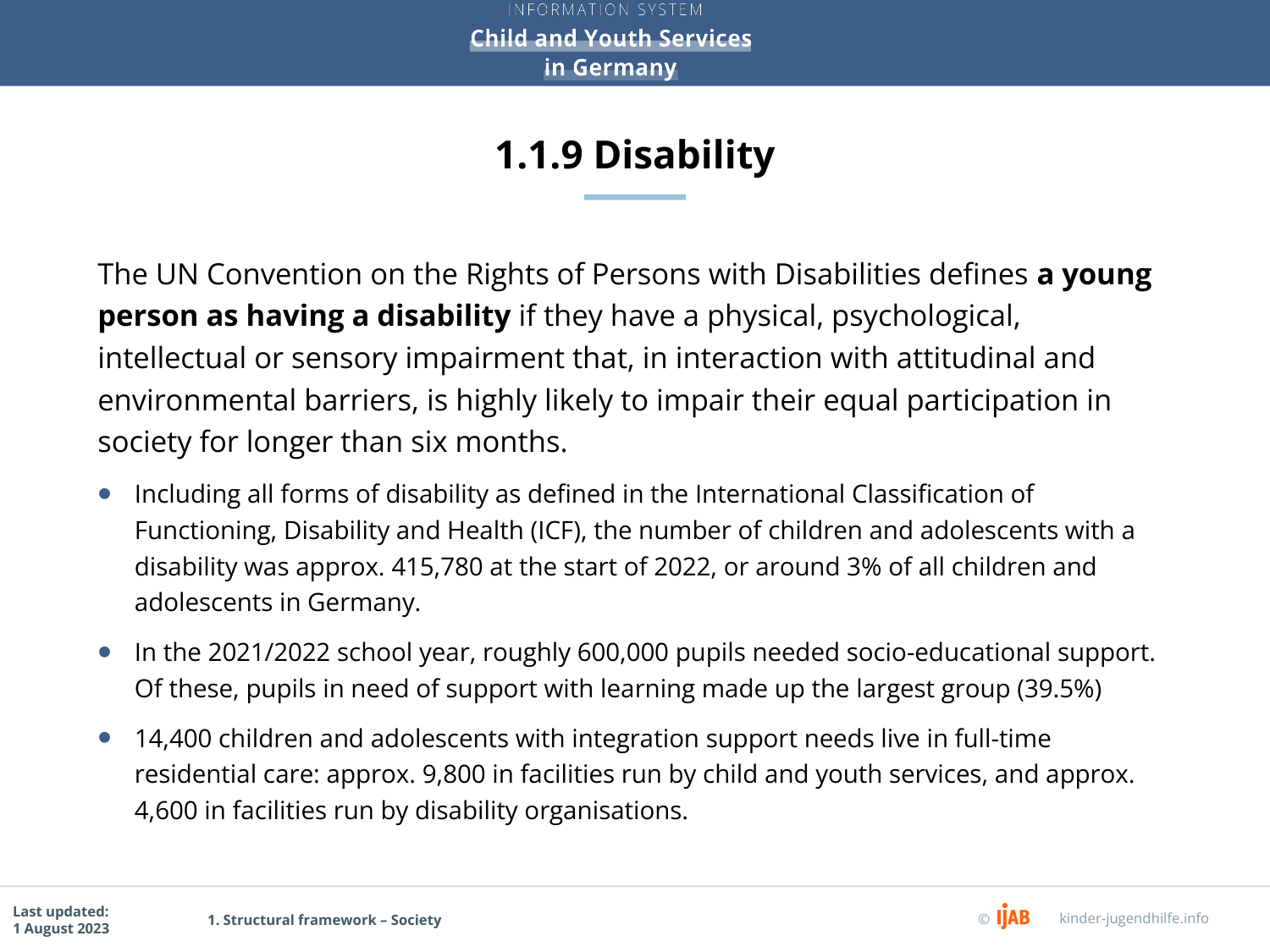

# 1.1.9 Disability
The UN Convention on the Rights of Persons with Disabilities defines a young person as having a disability if they have a physical, psychological, intellectual or sensory impairment that, in interaction with attitudinal and environmental barriers, is highly likely to impair their equal participation in society for longer than six months.
Including all forms of disability as defined in the International Classification of Functioning, Disability and Health (ICF), the number of children and adolescents with a disability was approx. 415,780 at the start of 2022, or around 3% of all children and adolescents in Germany.
In the 2021/2022 school year, roughly 600,000 pupils needed socio-educational support. Of these, pupils in need of support with learning made up the largest group (39.5%)
14,400 children and adolescents with integration support needs live in full-time residential care: approx. 9,800 in facilities run by child and youth services, and approx. 4,600 in facilities run by disability organisations.

1. Structural framework – Society